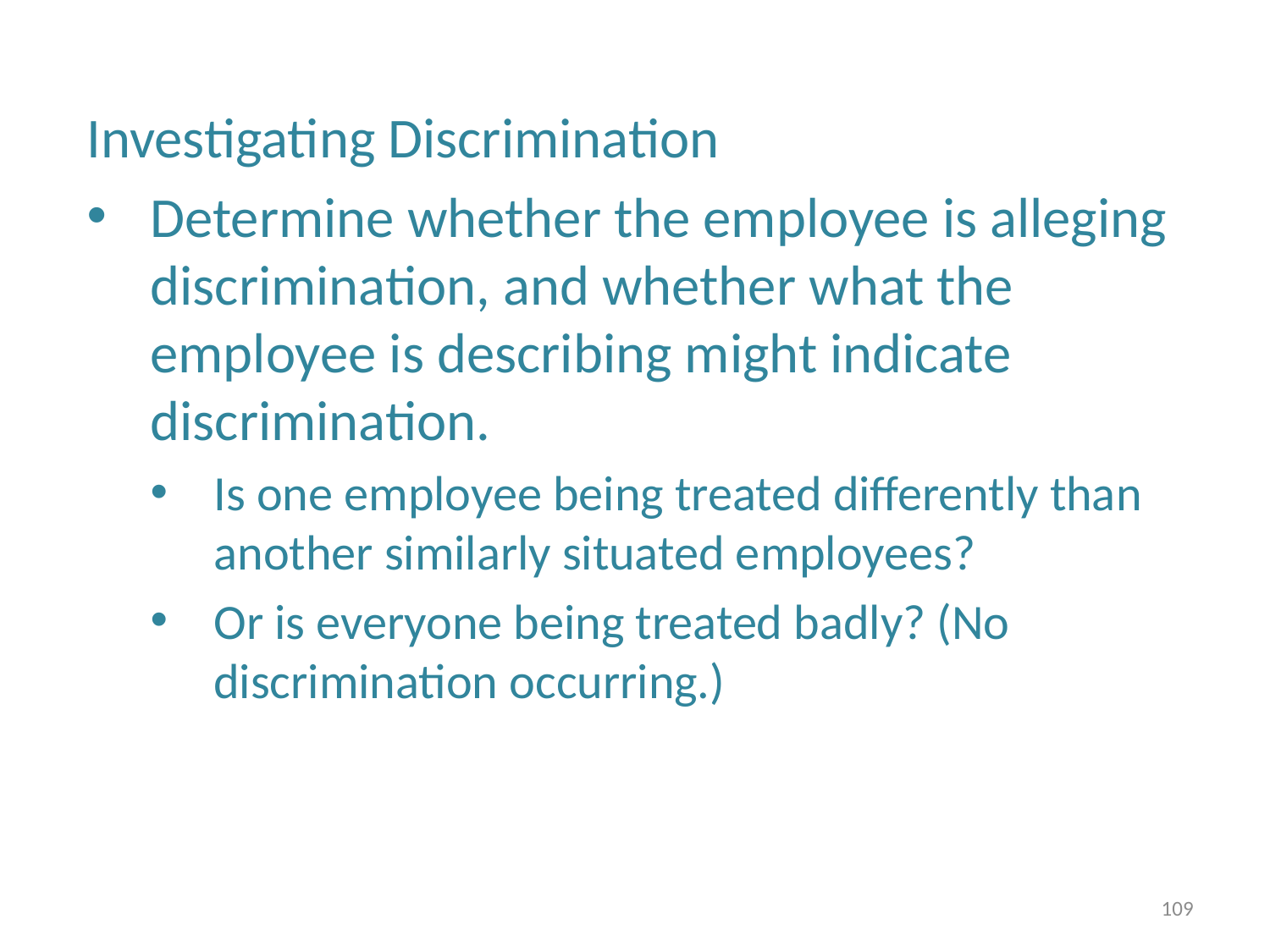

Investigating Discrimination
Determine whether the employee is alleging discrimination, and whether what the employee is describing might indicate discrimination.
Is one employee being treated differently than another similarly situated employees?
Or is everyone being treated badly? (No discrimination occurring.)

109